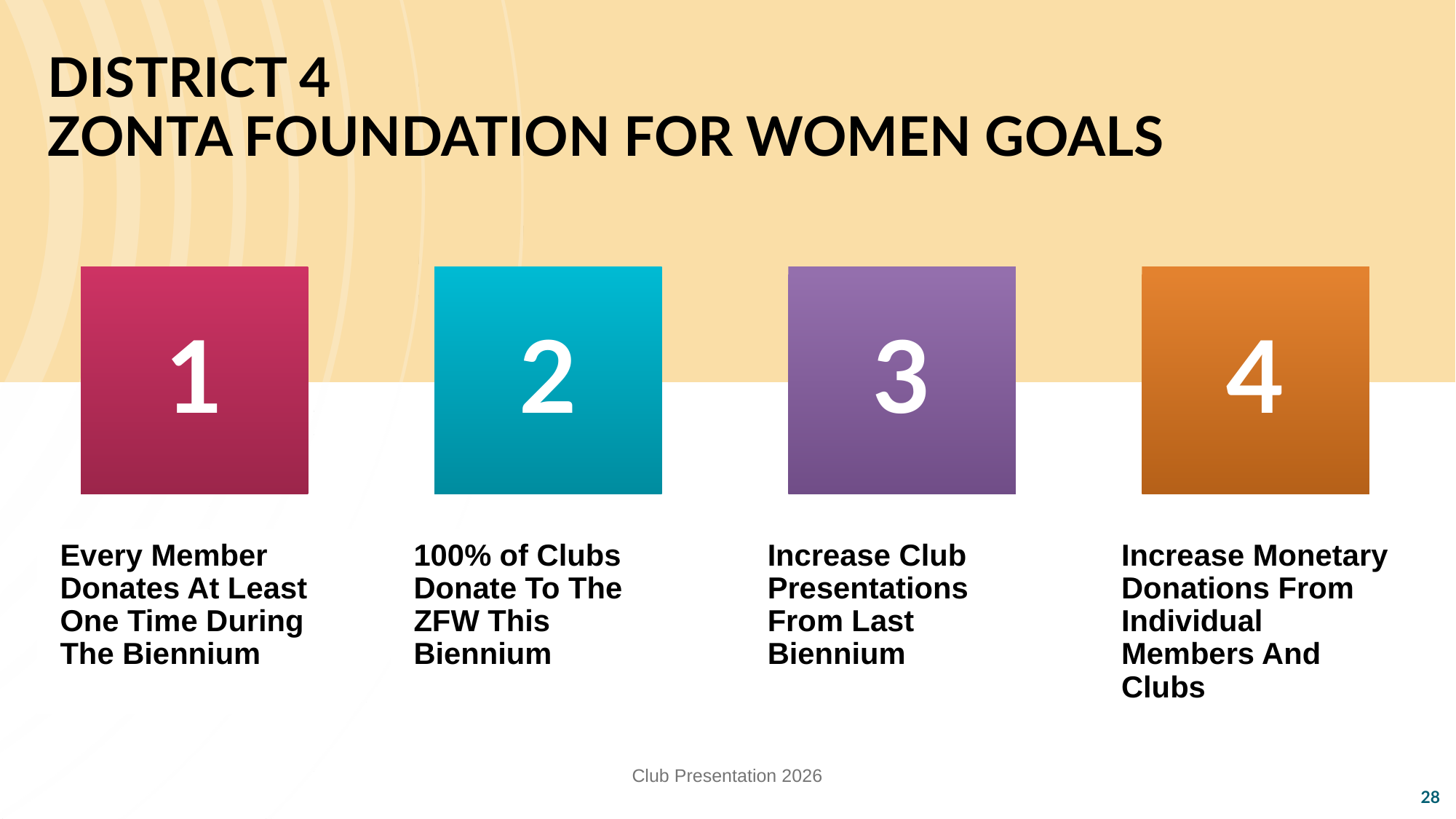

# DISTRICT 4 ZONTA FOUNDATION FOR WOMEN GOALS
1
2
3
4
Every Member  Donates At Least One Time During The Biennium

100% of Clubs Donate To The ZFW This Biennium

Increase Club Presentations From Last Biennium

Increase Monetary Donations From Individual Members And Clubs

Club Presentation 2026
28